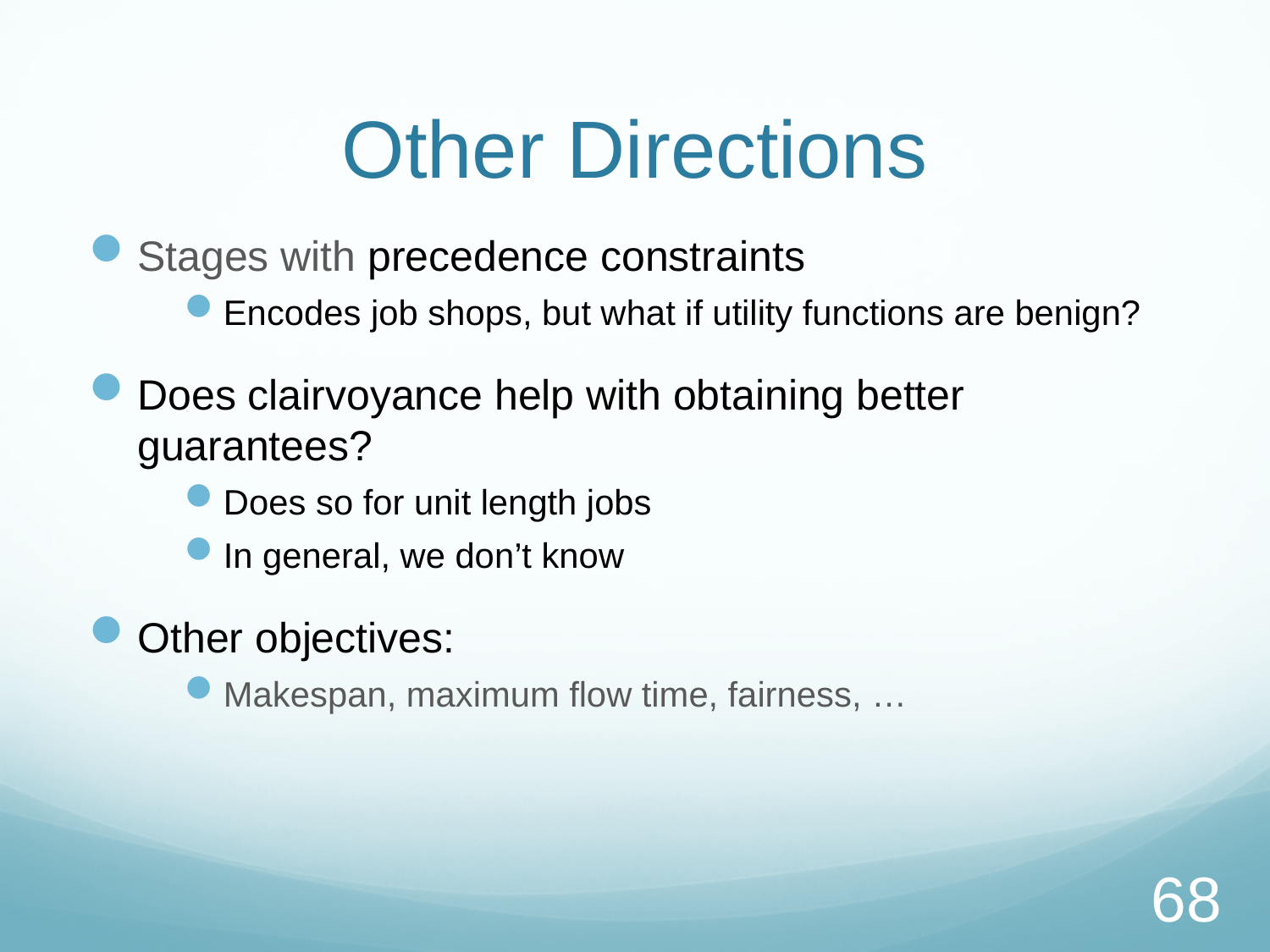

# Other Directions
Stages with precedence constraints
Encodes job shops, but what if utility functions are benign?
Does clairvoyance help with obtaining better guarantees?
Does so for unit length jobs
In general, we don’t know
Other objectives:
Makespan, maximum flow time, fairness, …

68